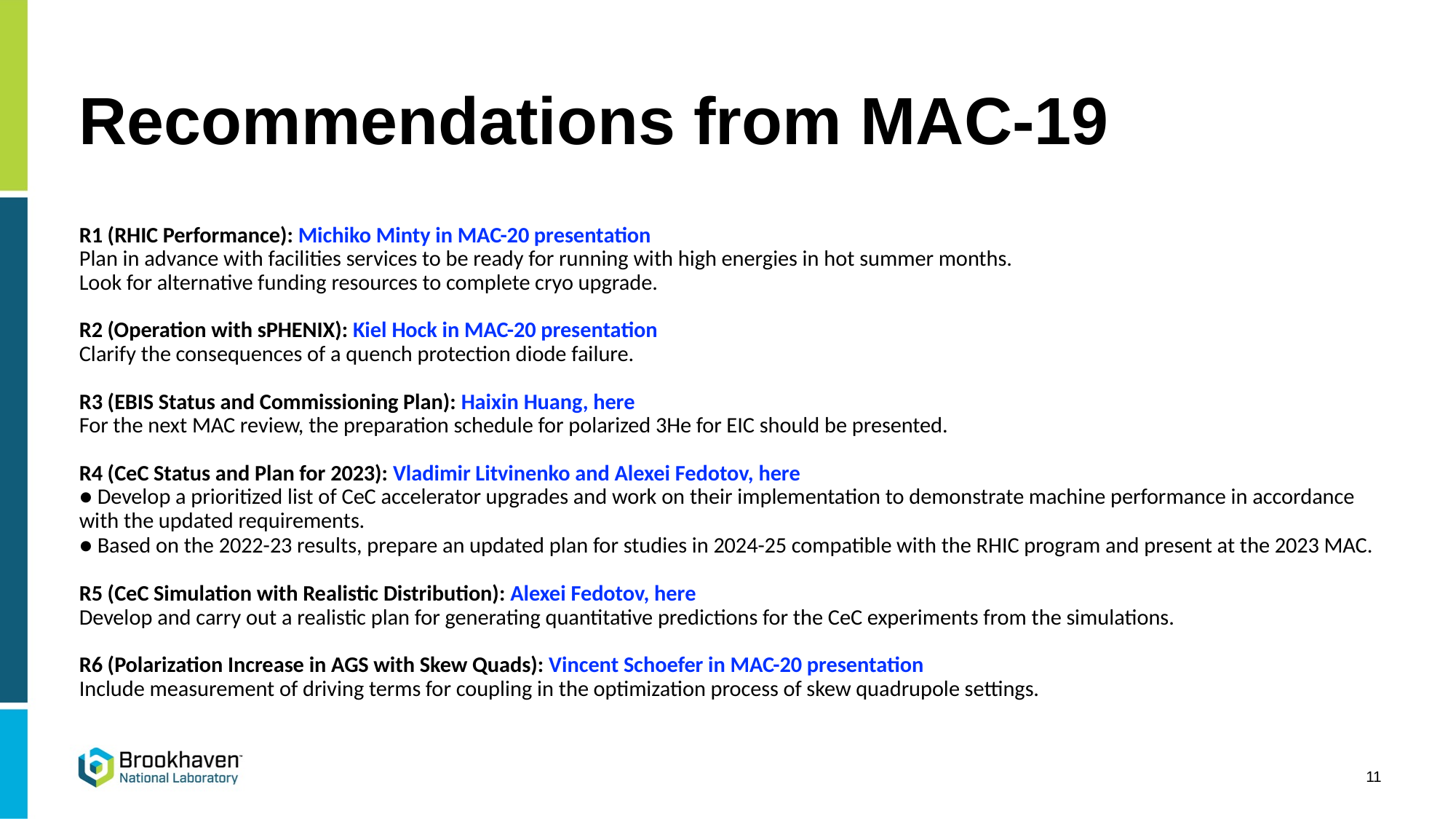

# Recommendations from MAC-19
R1 (RHIC Performance): Michiko Minty in MAC-20 presentation
Plan in advance with facilities services to be ready for running with high energies in hot summer months.
Look for alternative funding resources to complete cryo upgrade.

R2 (Operation with sPHENIX): Kiel Hock in MAC-20 presentation
Clarify the consequences of a quench protection diode failure.

R3 (EBIS Status and Commissioning Plan): Haixin Huang, here
For the next MAC review, the preparation schedule for polarized 3He for EIC should be presented.

R4 (CeC Status and Plan for 2023): Vladimir Litvinenko and Alexei Fedotov, here
● Develop a prioritized list of CeC accelerator upgrades and work on their implementation to demonstrate machine performance in accordance with the updated requirements.
● Based on the 2022-23 results, prepare an updated plan for studies in 2024-25 compatible with the RHIC program and present at the 2023 MAC.

R5 (CeC Simulation with Realistic Distribution): Alexei Fedotov, here
Develop and carry out a realistic plan for generating quantitative predictions for the CeC experiments from the simulations.

R6 (Polarization Increase in AGS with Skew Quads): Vincent Schoefer in MAC-20 presentation
Include measurement of driving terms for coupling in the optimization process of skew quadrupole settings.
11